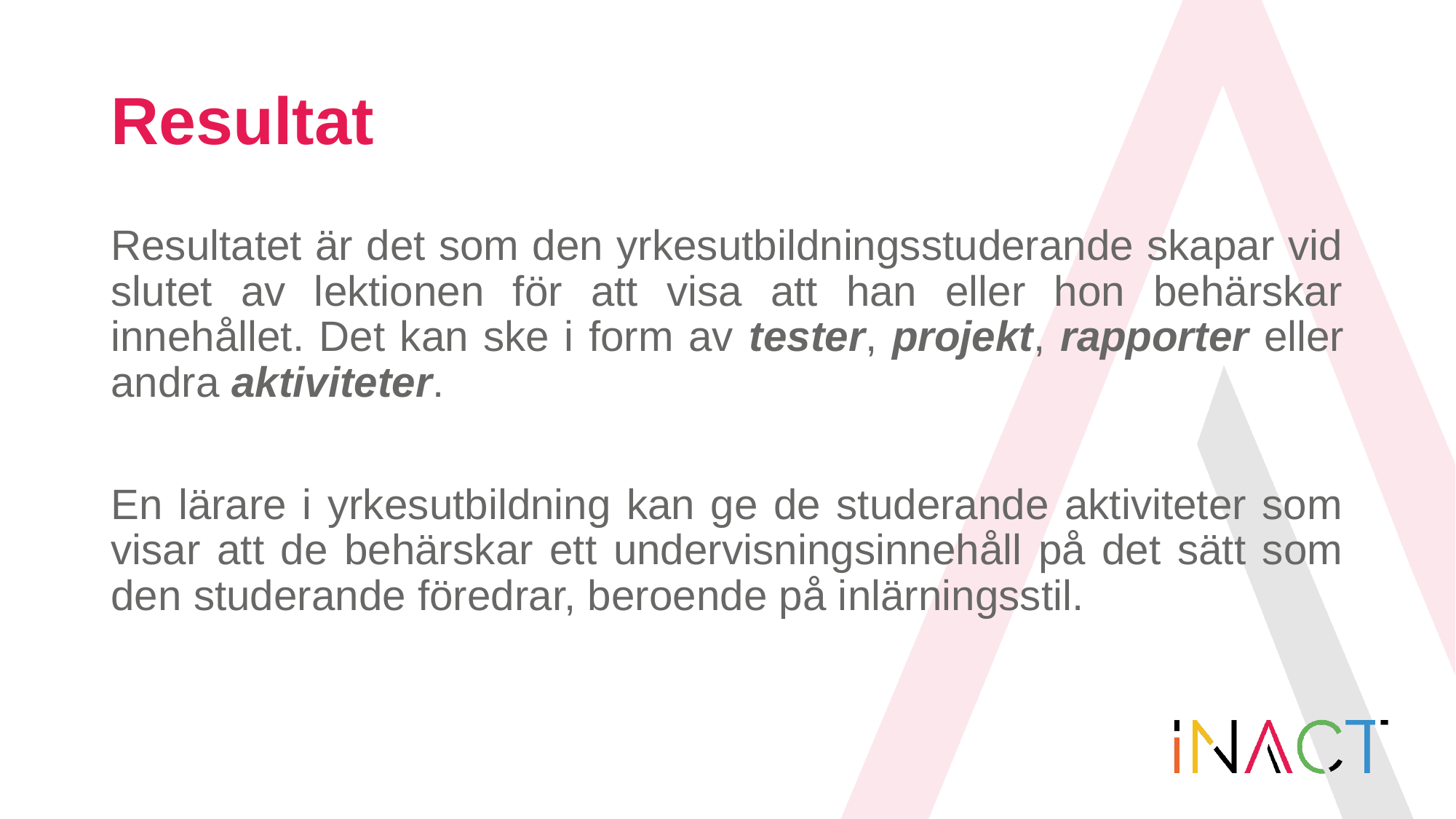

# Resultat
Resultatet är det som den yrkesutbildningsstuderande skapar vid slutet av lektionen för att visa att han eller hon behärskar innehållet. Det kan ske i form av tester, projekt, rapporter eller andra aktiviteter.

En lärare i yrkesutbildning kan ge de studerande aktiviteter som visar att de behärskar ett undervisningsinnehåll på det sätt som den studerande föredrar, beroende på inlärningsstil.